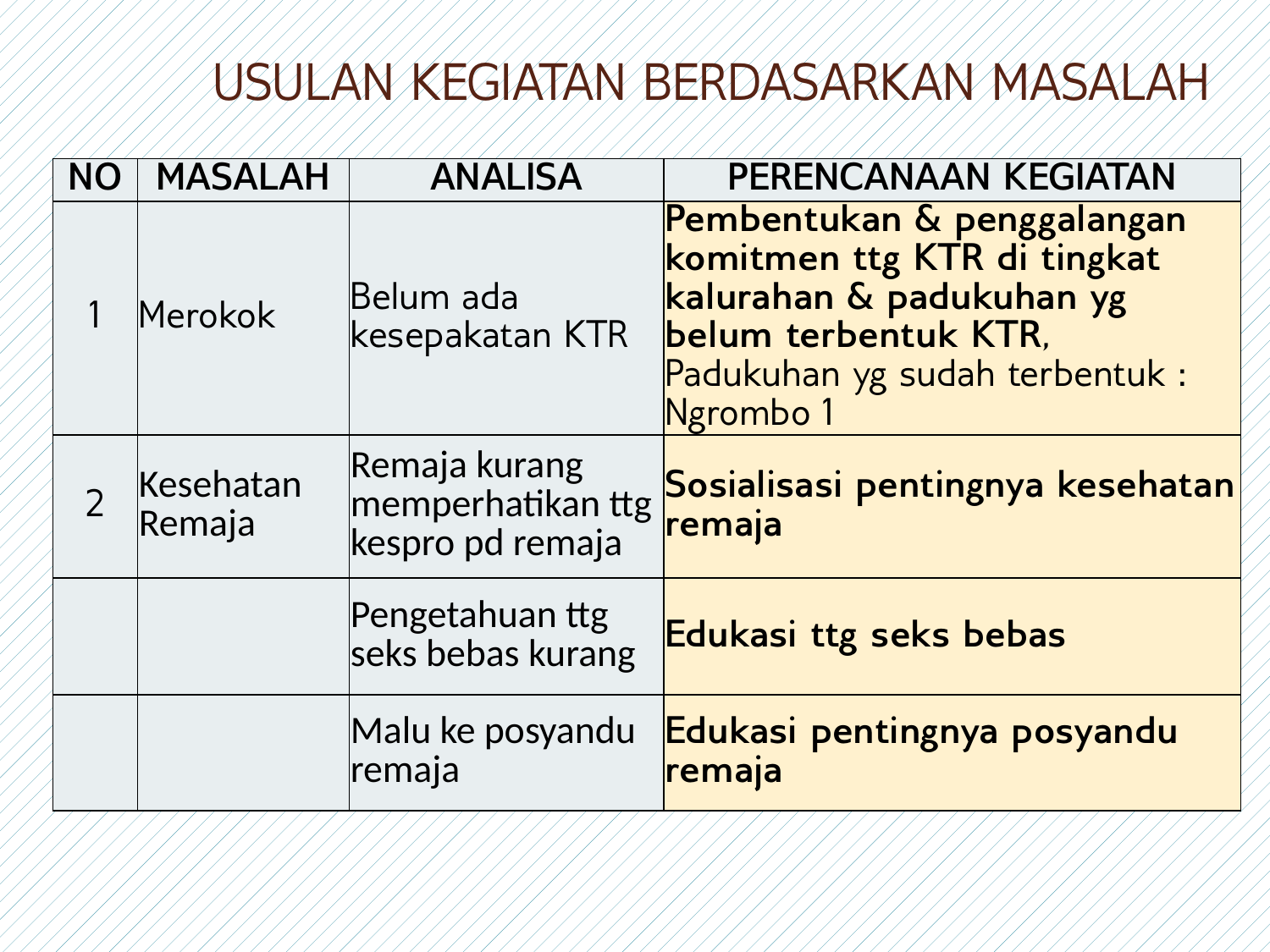

# USULAN KEGIATAN BERDASARKAN MASALAH
| NO | MASALAH | ANALISA | PERENCANAAN KEGIATAN |
| --- | --- | --- | --- |
| 1 | Merokok | Belum ada kesepakatan KTR | Pembentukan & penggalangan komitmen ttg KTR di tingkat kalurahan & padukuhan yg belum terbentuk KTR, Padukuhan yg sudah terbentuk : Ngrombo 1 |
| 2 | Kesehatan Remaja | Remaja kurang memperhatikan ttg kespro pd remaja | Sosialisasi pentingnya kesehatan remaja |
|  |  | Pengetahuan ttg seks bebas kurang | Edukasi ttg seks bebas |
|  |  | Malu ke posyandu remaja | Edukasi pentingnya posyandu remaja |